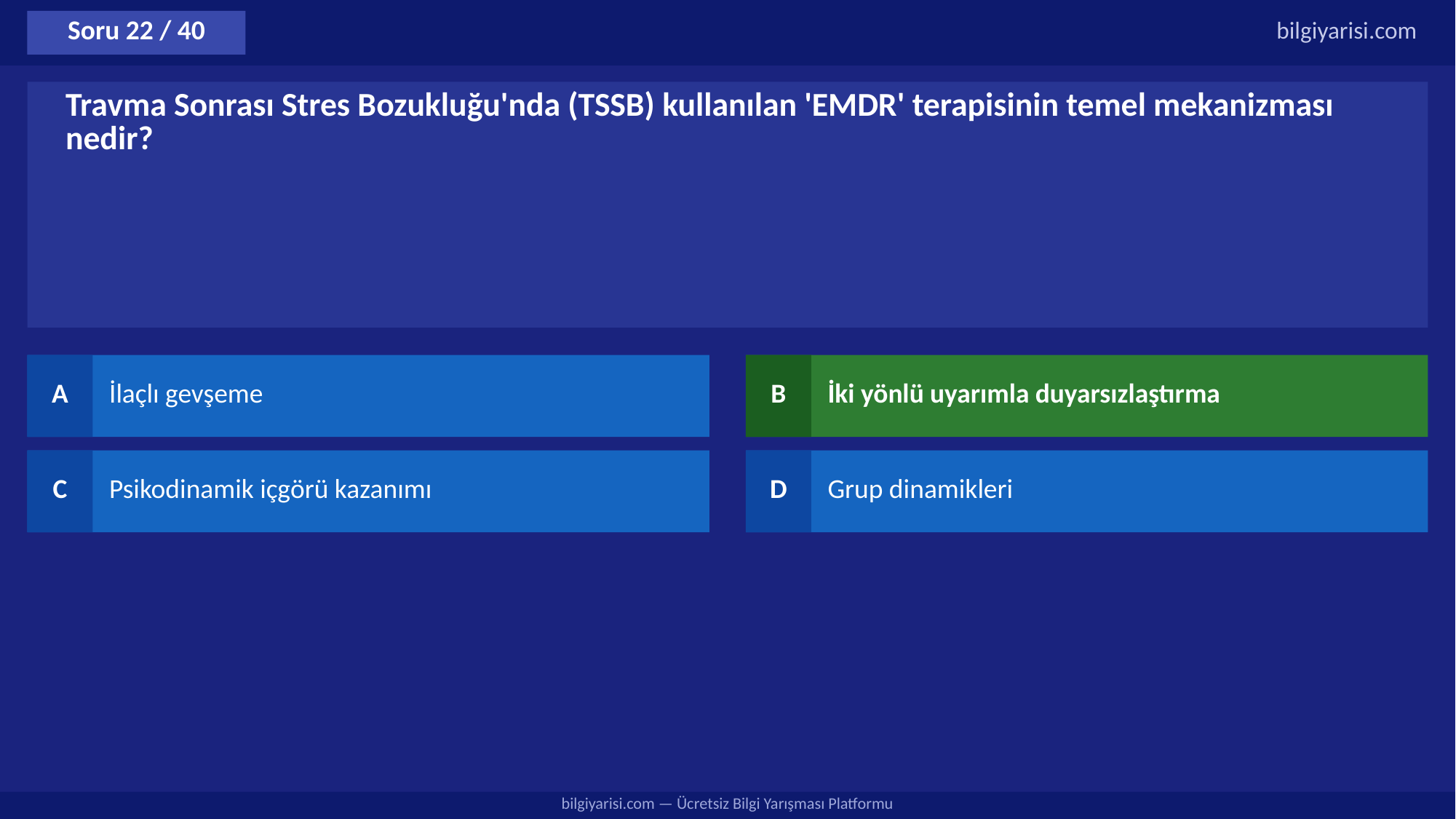

Soru 22 / 40
bilgiyarisi.com

Travma Sonrası Stres Bozukluğu'nda (TSSB) kullanılan 'EMDR' terapisinin temel mekanizması nedir?

A
İlaçlı gevşeme

B
İki yönlü uyarımla duyarsızlaştırma

C
Psikodinamik içgörü kazanımı

D
Grup dinamikleri
bilgiyarisi.com — Ücretsiz Bilgi Yarışması Platformu